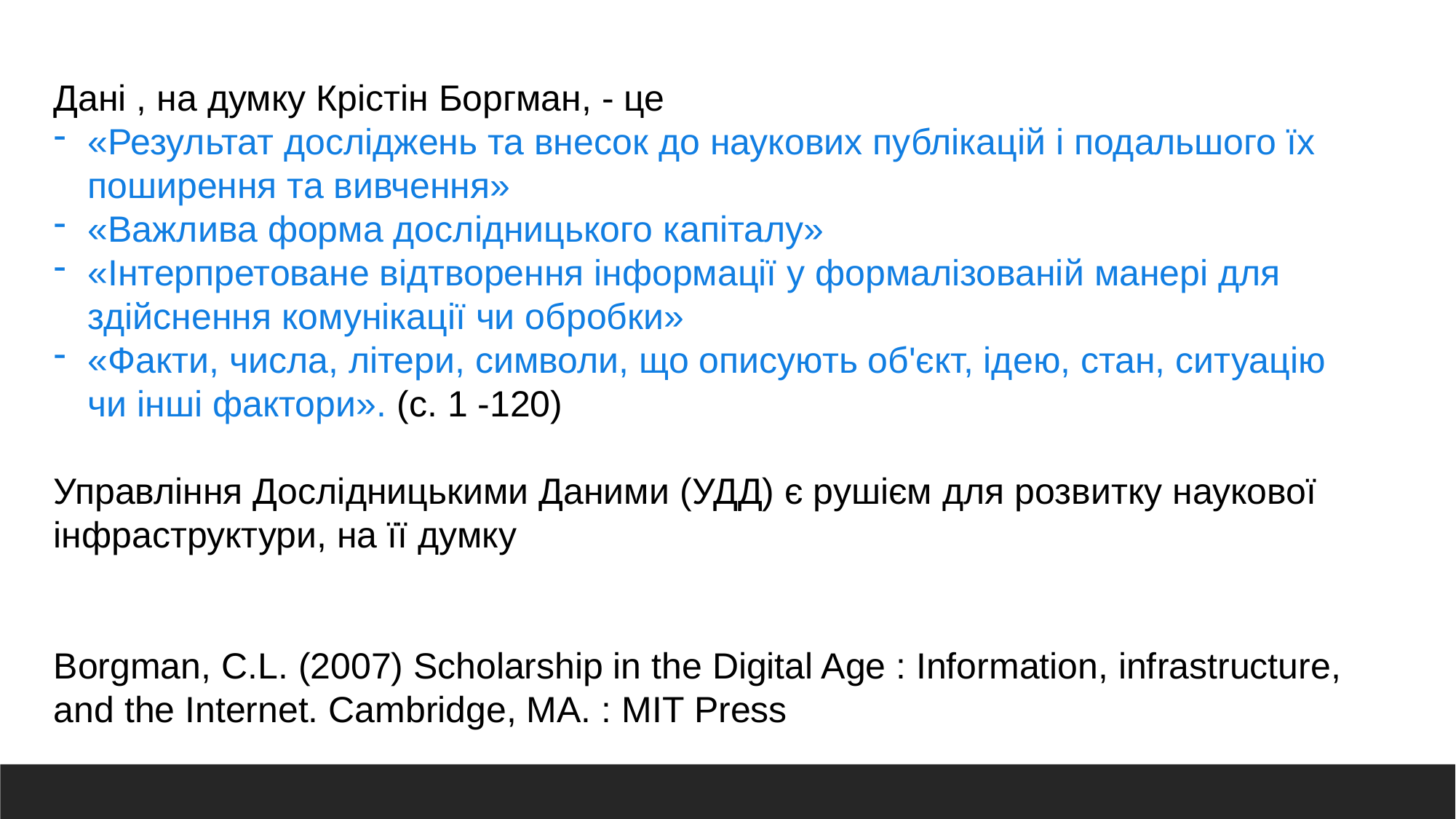

Дані , на думку Крістін Боргман, - це
«Результат досліджень та внесок до наукових публікацій і подальшого їх поширення та вивчення»
«Важлива форма дослідницького капіталу»
«Інтерпретоване відтворення інформації у формалізованій манері для здійснення комунікації чи обробки»
«Факти, числа, літери, символи, що описують об'єкт, ідею, стан, ситуацію чи інші фактори». (с. 1 -120)

Управління Дослідницькими Даними (УДД) є рушієм для розвитку наукової інфраструктури, на її думку

Borgman, C.L. (2007) Scholarship in the Digital Age : Information, infrastructure, and the Internet. Cambridge, MA. : MIT Press